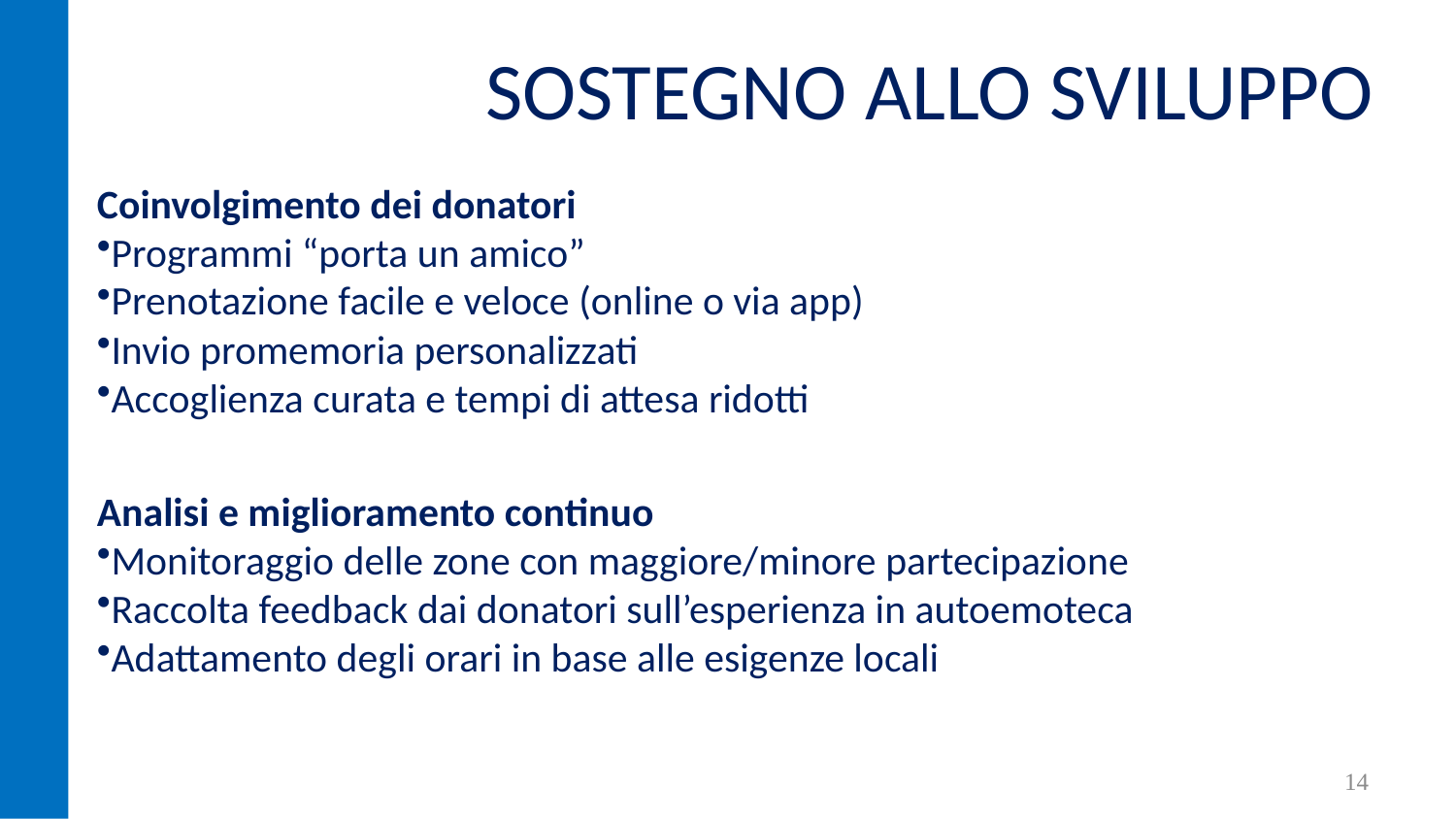

SOSTEGNO ALLO SVILUPPO
Coinvolgimento dei donatori
Programmi “porta un amico”
Prenotazione facile e veloce (online o via app)
Invio promemoria personalizzati
Accoglienza curata e tempi di attesa ridotti
Analisi e miglioramento continuo
Monitoraggio delle zone con maggiore/minore partecipazione
Raccolta feedback dai donatori sull’esperienza in autoemoteca
Adattamento degli orari in base alle esigenze locali
14